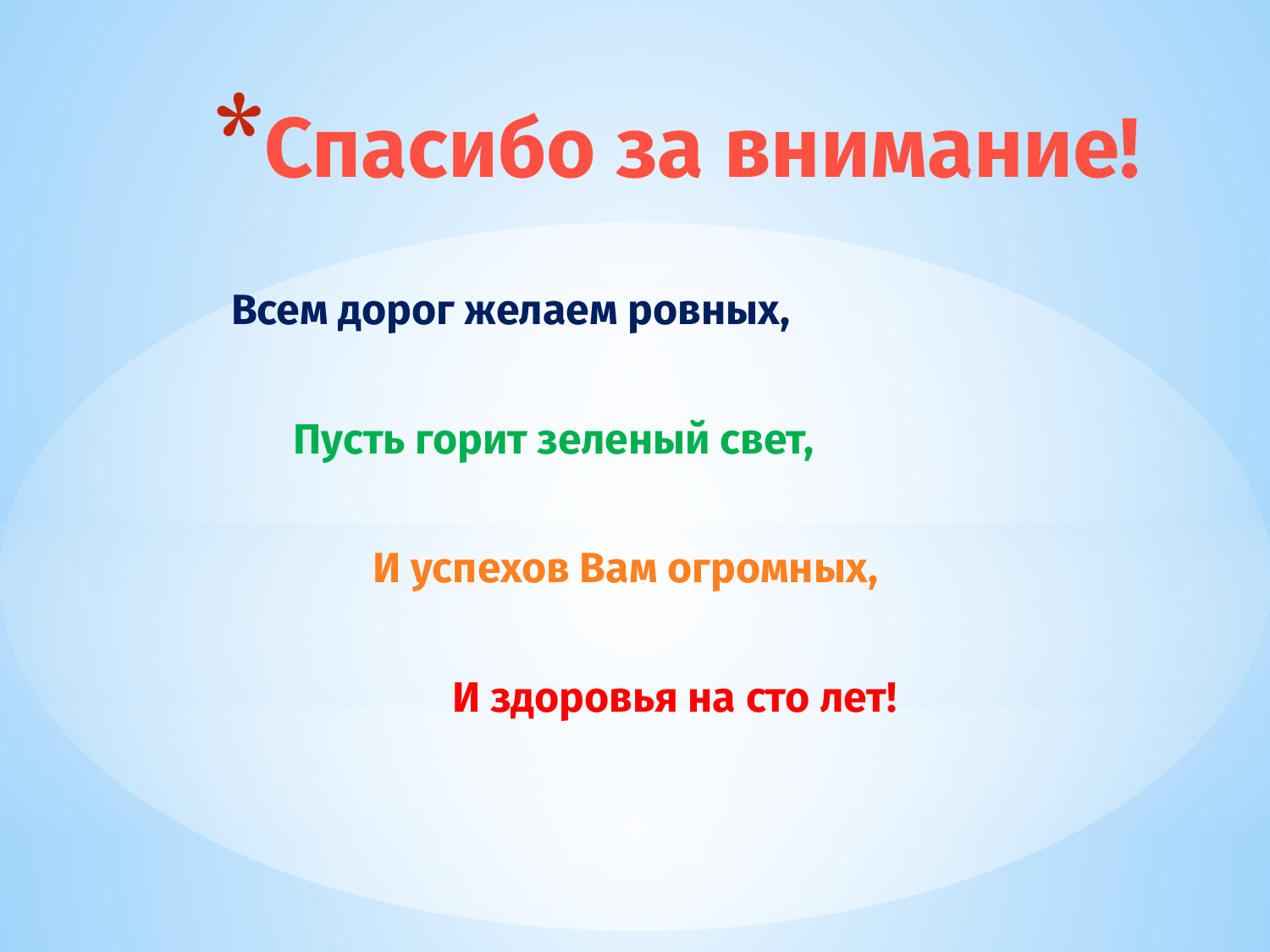

# Спасибо за внимание!
      Всем дорог желаем ровных,

             Пусть горит зеленый свет,

                     И успехов Вам огромных,

                             И здоровья на сто лет!